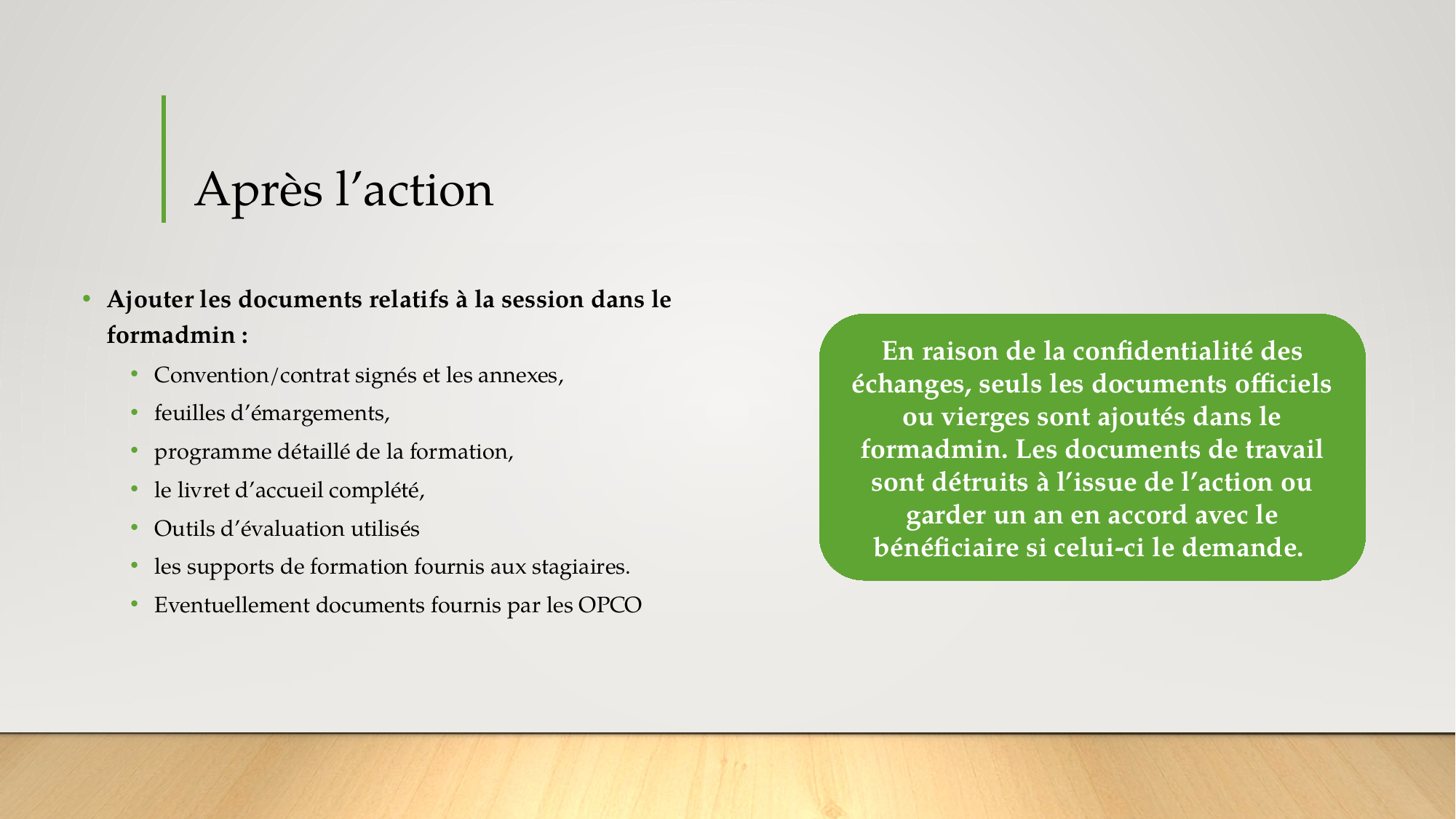

# Après l’action
Ajouter les documents relatifs à la session dans le formadmin :
Convention/contrat signés et les annexes,
feuilles d’émargements,
programme détaillé de la formation,
le livret d’accueil complété,
Outils d’évaluation utilisés
les supports de formation fournis aux stagiaires.
Eventuellement documents fournis par les OPCO
En raison de la confidentialité des échanges, seuls les documents officiels ou vierges sont ajoutés dans le formadmin. Les documents de travail sont détruits à l’issue de l’action ou garder un an en accord avec le bénéficiaire si celui-ci le demande.